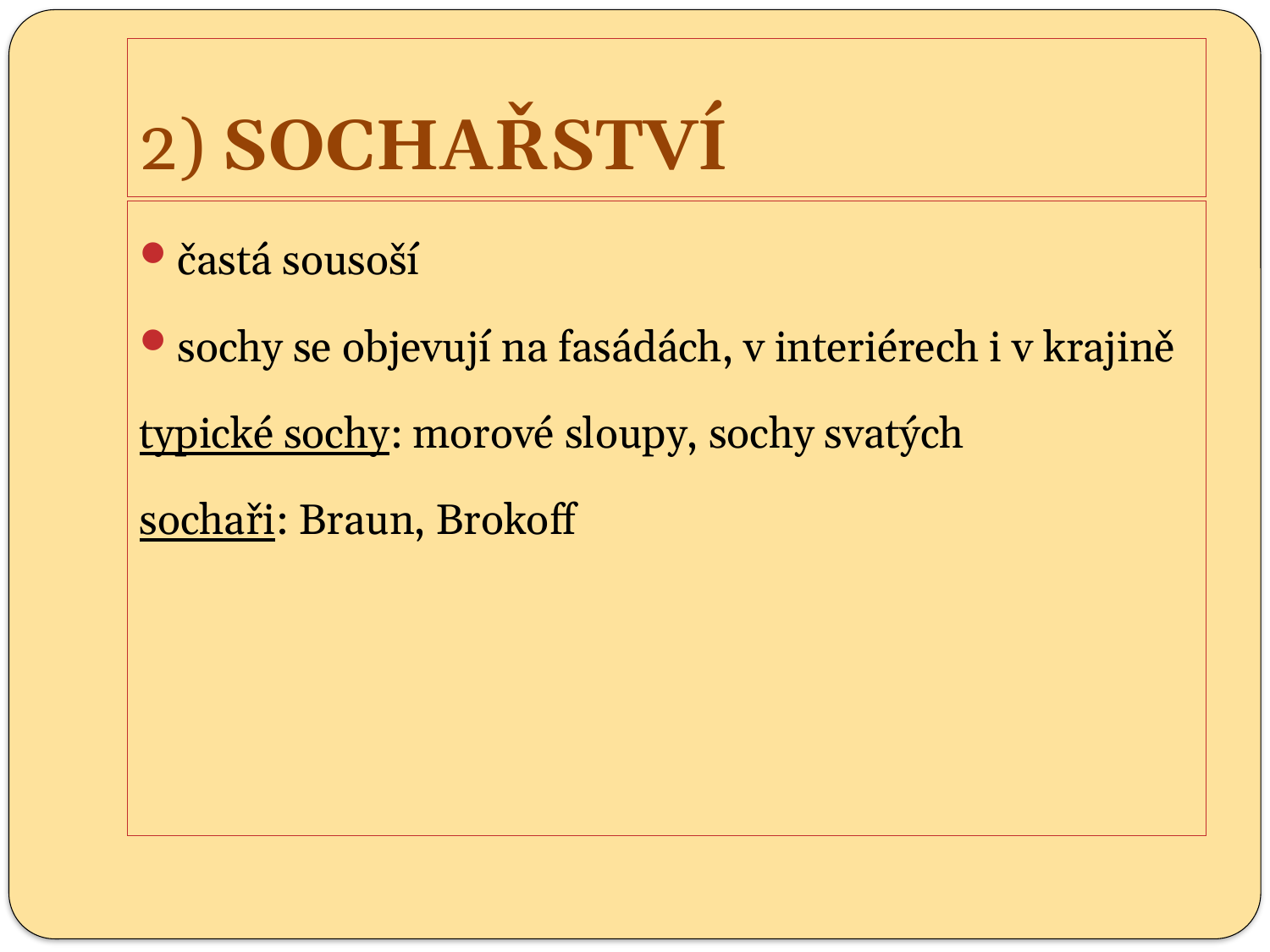

# 2) Sochařství
častá sousoší
sochy se objevují na fasádách, v interiérech i v krajině
typické sochy: morové sloupy, sochy svatých
sochaři: Braun, Brokoff